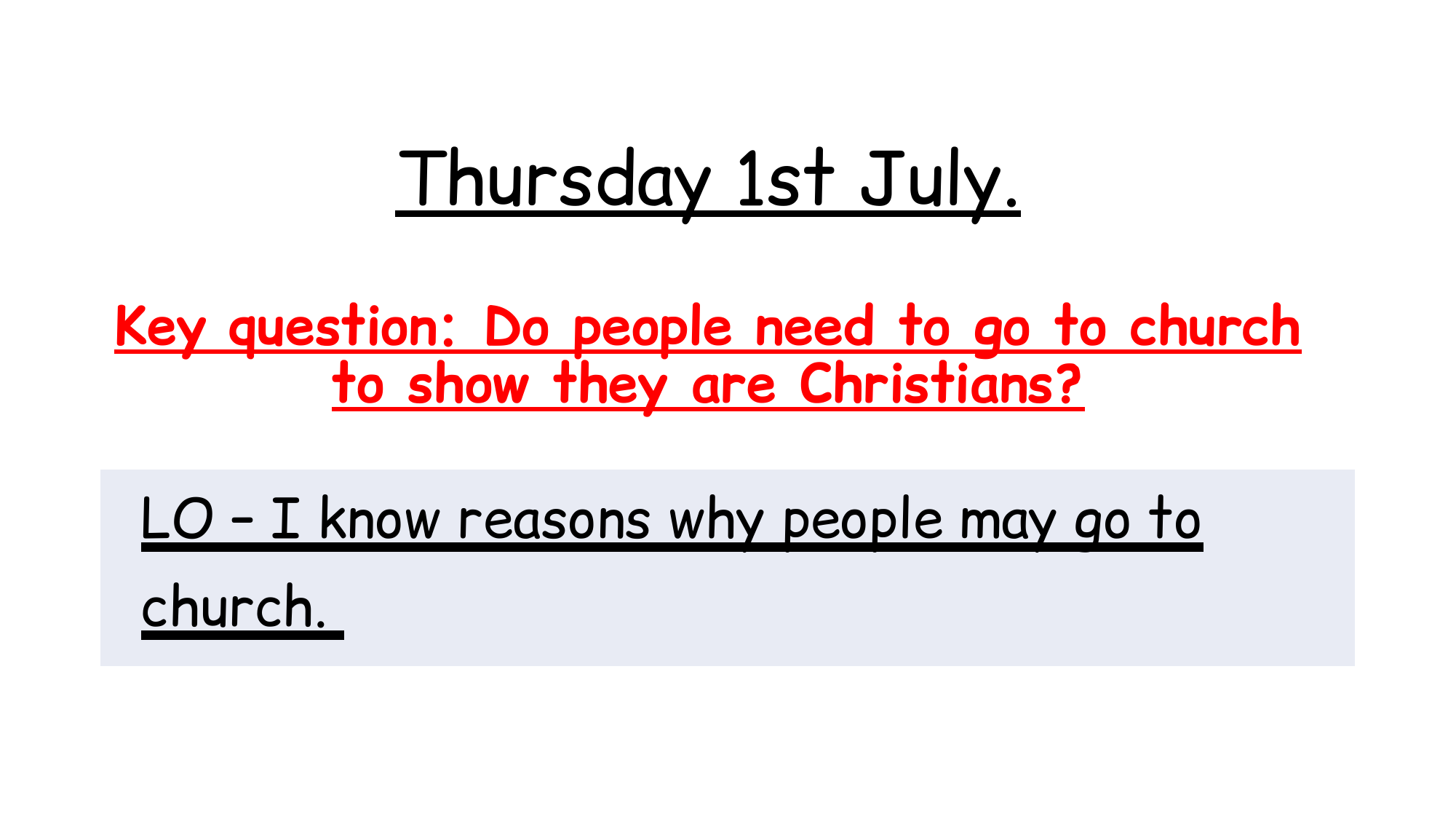

# Thursday 1st July. Key question: Do people need to go to church to show they are Christians?

| LO – I know reasons why people may go to church. |
| --- |